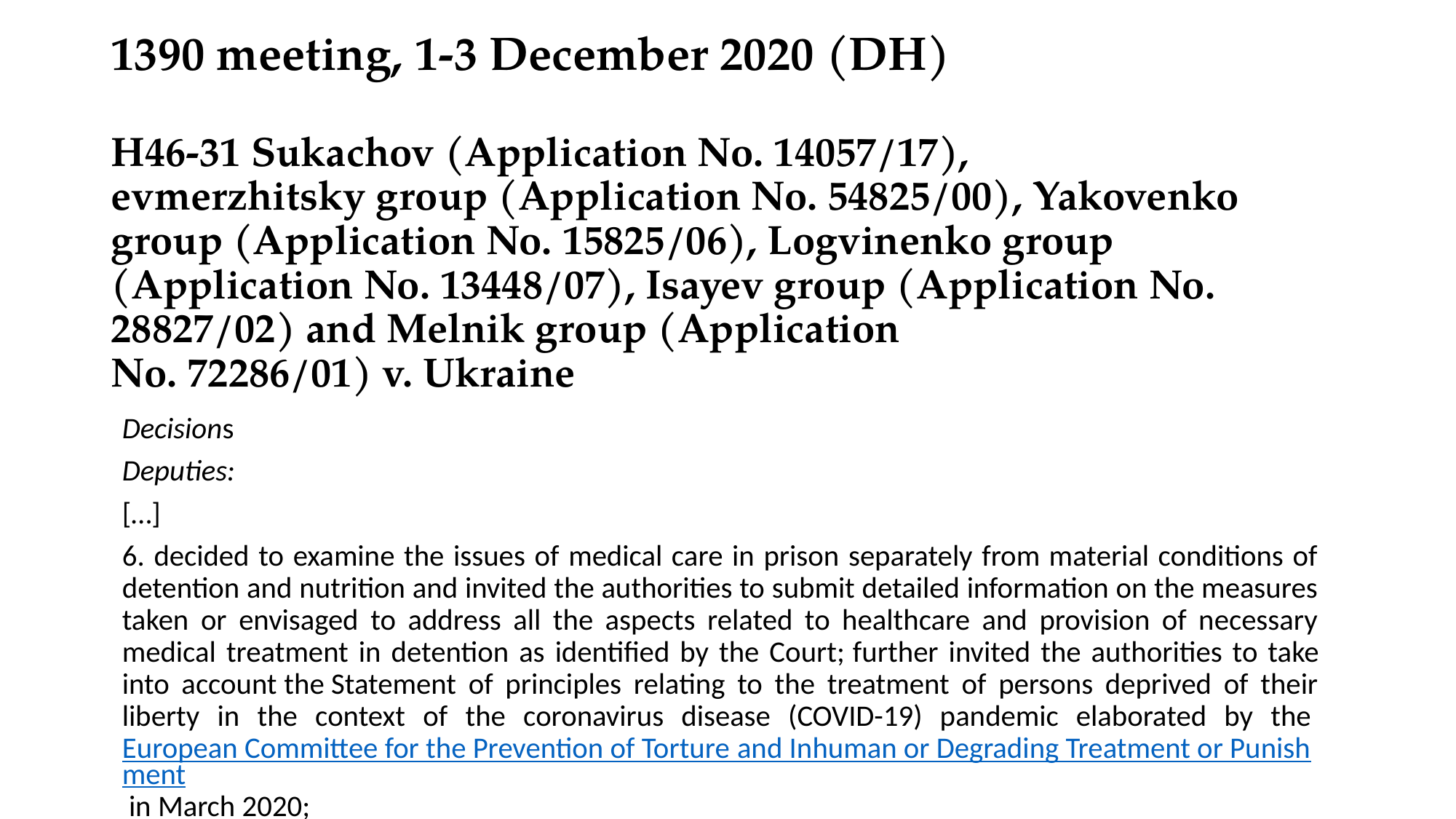

# 1390 meeting, 1-3 December 2020 (DH) H46-31 Sukachov (Application No. 14057/17), evmerzhitsky group (Application No. 54825/00), Yakovenko group (Application No. 15825/06), Logvinenko group (Application No. 13448/07), Isayev group (Application No. 28827/02) and Melnik group (Application No. 72286/01) v. Ukraine
Decisions
Deputies:
[…]
6. decided to examine the issues of medical care in prison separately from material conditions of detention and nutrition and invited the authorities to submit detailed information on the measures taken or envisaged to address all the aspects related to healthcare and provision of necessary medical treatment in detention as identified by the Court; further invited the authorities to take into account the Statement of principles relating to the treatment of persons deprived of their liberty in the context of the coronavirus disease (COVID-19) pandemic elaborated by the European Committee for the Prevention of Torture and Inhuman or Degrading Treatment or Punishment in March 2020;